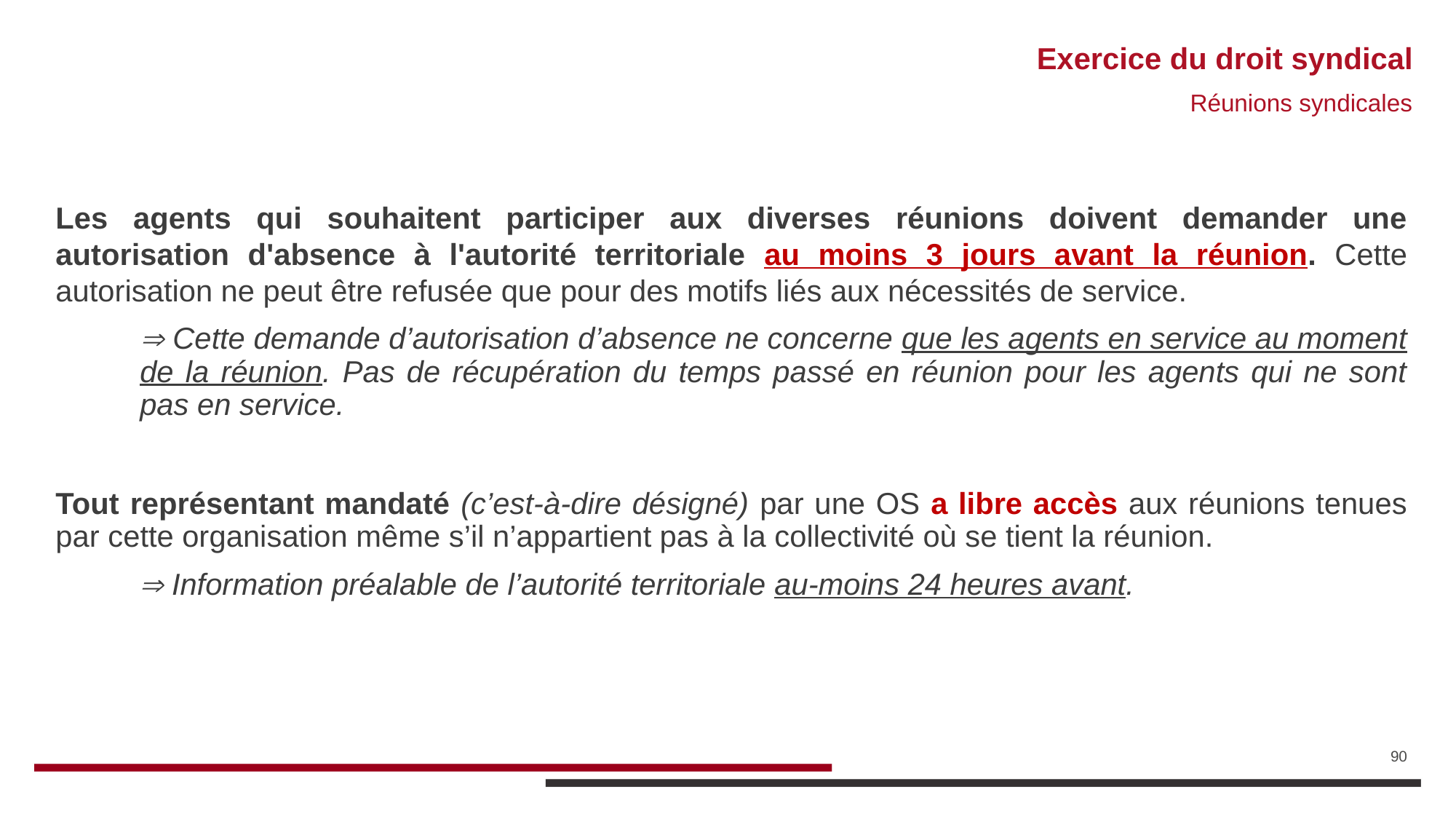

# Exercice du droit syndical
Réunions syndicales
Les agents qui souhaitent participer aux diverses réunions doivent demander une autorisation d'absence à l'autorité territoriale au moins 3 jours avant la réunion. Cette autorisation ne peut être refusée que pour des motifs liés aux nécessités de service.
⇒ Cette demande d’autorisation d’absence ne concerne que les agents en service au moment de la réunion. Pas de récupération du temps passé en réunion pour les agents qui ne sont pas en service.

Tout représentant mandaté (c’est-à-dire désigné) par une OS a libre accès aux réunions tenues par cette organisation même s’il n’appartient pas à la collectivité où se tient la réunion.
⇒ Information préalable de l’autorité territoriale au-moins 24 heures avant.

90